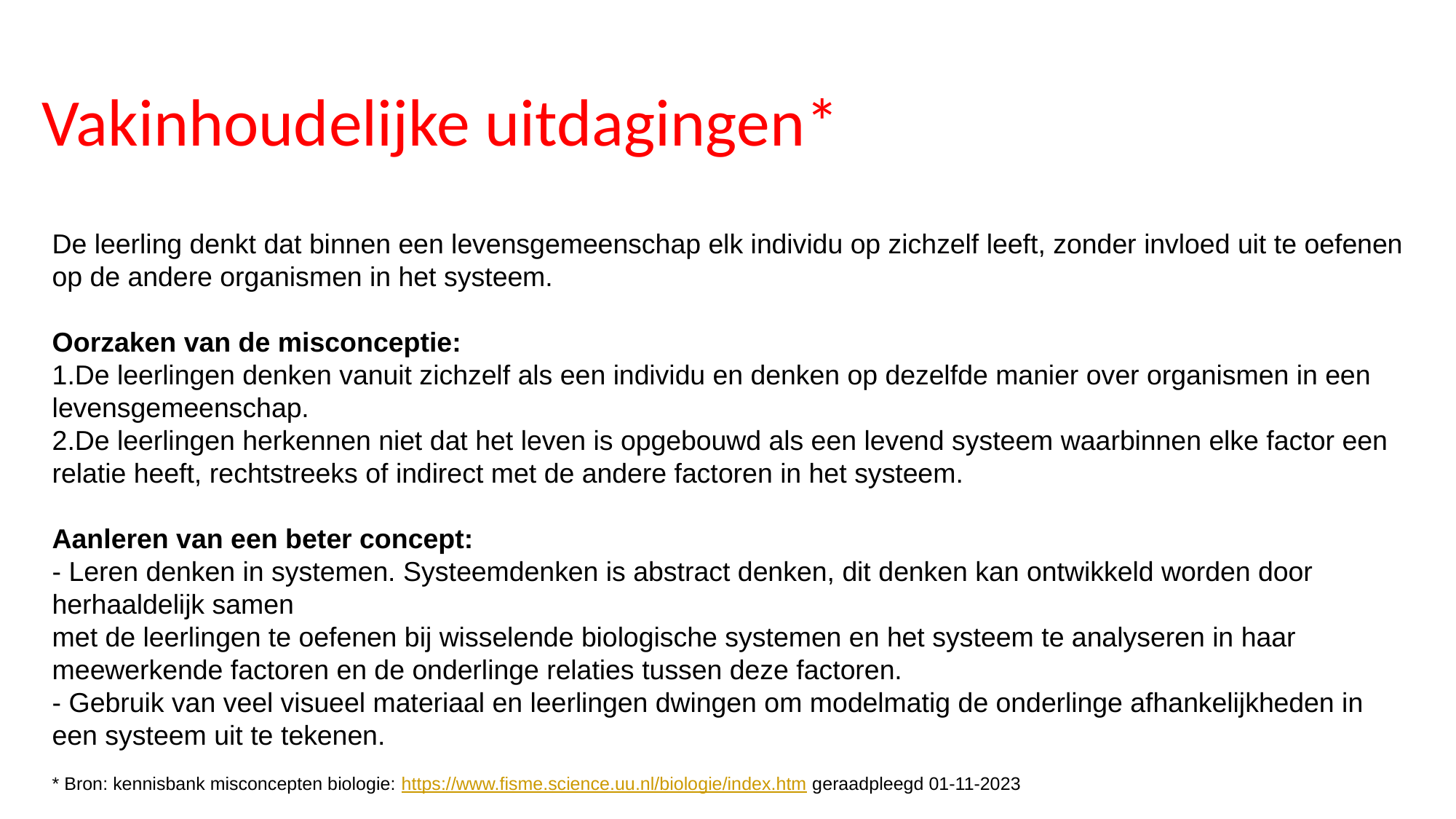

# Vakinhoudelijke uitdagingen*
De leerling denkt dat binnen een levensgemeenschap elk individu op zichzelf leeft, zonder invloed uit te oefenen op de andere organismen in het systeem.
Oorzaken van de misconceptie:
De leerlingen denken vanuit zichzelf als een individu en denken op dezelfde manier over organismen in een levensgemeenschap.
De leerlingen herkennen niet dat het leven is opgebouwd als een levend systeem waarbinnen elke factor een relatie heeft, rechtstreeks of indirect met de andere factoren in het systeem.

Aanleren van een beter concept:
- Leren denken in systemen. Systeemdenken is abstract denken, dit denken kan ontwikkeld worden door herhaaldelijk samen
met de leerlingen te oefenen bij wisselende biologische systemen en het systeem te analyseren in haar meewerkende factoren en de onderlinge relaties tussen deze factoren.
- Gebruik van veel visueel materiaal en leerlingen dwingen om modelmatig de onderlinge afhankelijkheden in een systeem uit te tekenen.

* Bron: kennisbank misconcepten biologie: https://www.fisme.science.uu.nl/biologie/index.htm geraadpleegd 01-11-2023